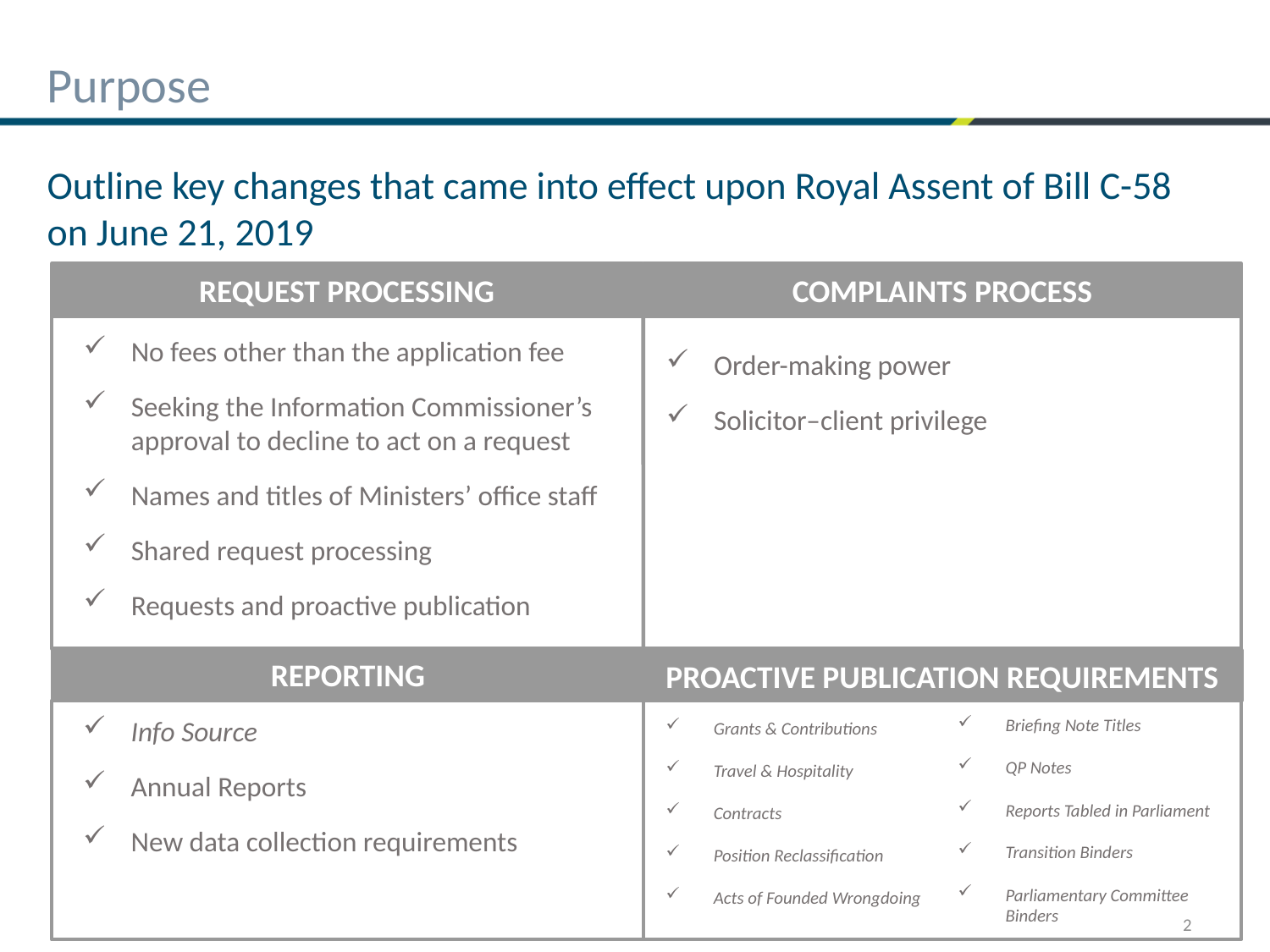

Purpose
Outline key changes that came into effect upon Royal Assent of Bill C-58 on June 21, 2019
REQUEST PROCESSING
Complaints Process

No fees other than the application fee
Seeking the Information Commissioner’s approval to decline to act on a request
Names and titles of Ministers’ office staff
Shared request processing
Requests and proactive publication

Order-making power
Solicitor–client privilege
REPORTING

Info Source
Annual Reports
New data collection requirements
PROACTIVE PUBLICATION REQUIREMENTS

Briefing Note Titles
QP Notes
Reports Tabled in Parliament
Transition Binders
Parliamentary Committee Binders
Grants & Contributions
Travel & Hospitality
Contracts
Position Reclassification
Acts of Founded Wrongdoing
2